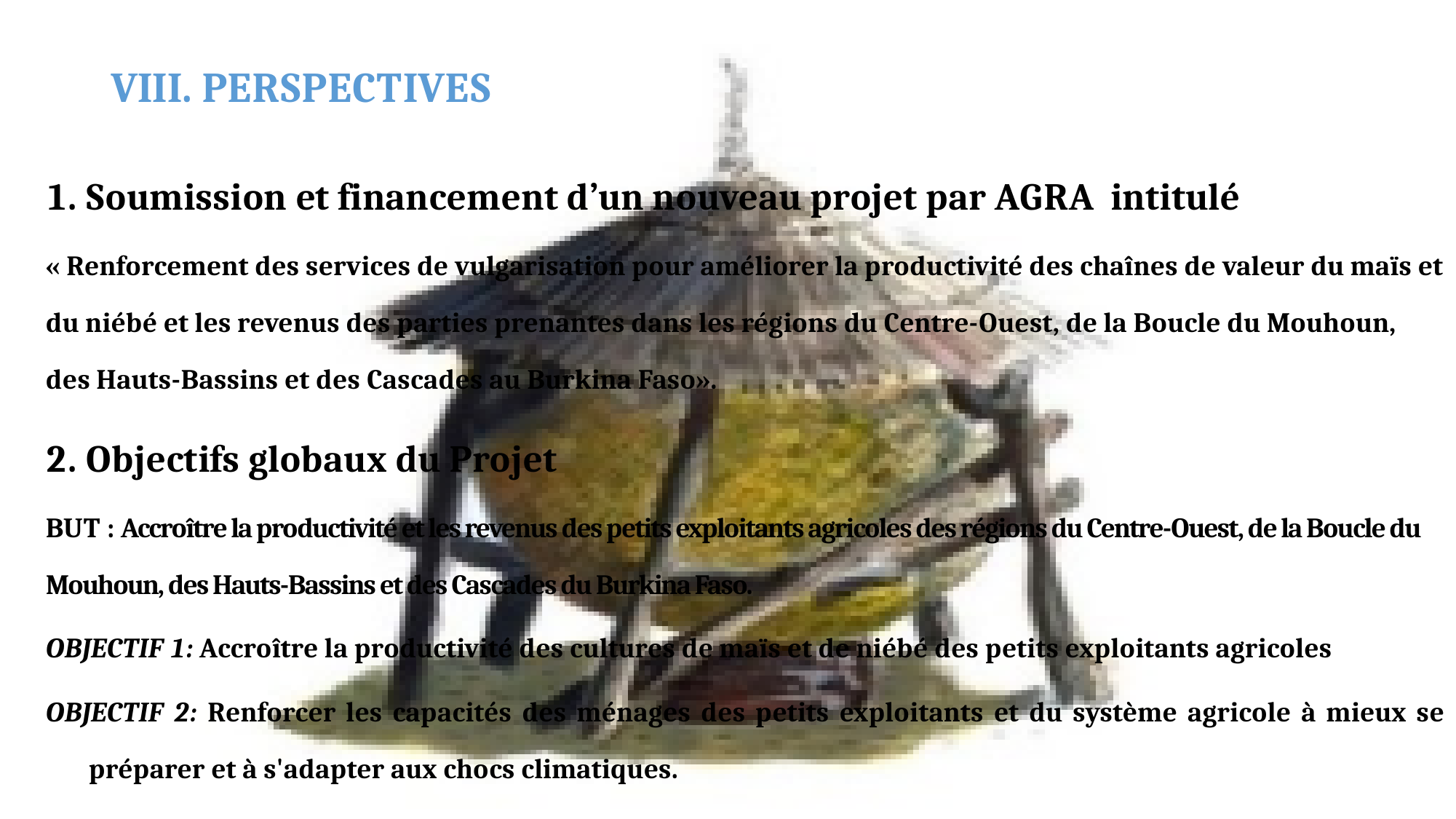

# VIII. PERSPECTIVES
1. Soumission et financement d’un nouveau projet par AGRA  intitulé
« Renforcement des services de vulgarisation pour améliorer la productivité des chaînes de valeur du maïs et du niébé et les revenus des parties prenantes dans les régions du Centre-Ouest, de la Boucle du Mouhoun, des Hauts-Bassins et des Cascades au Burkina Faso».
2. Objectifs globaux du Projet
BUT : Accroître la productivité et les revenus des petits exploitants agricoles des régions du Centre-Ouest, de la Boucle du Mouhoun, des Hauts-Bassins et des Cascades du Burkina Faso.
OBJECTIF 1: Accroître la productivité des cultures de maïs et de niébé des petits exploitants agricoles
OBJECTIF 2: Renforcer les capacités des ménages des petits exploitants et du système agricole à mieux se préparer et à s'adapter aux chocs climatiques.